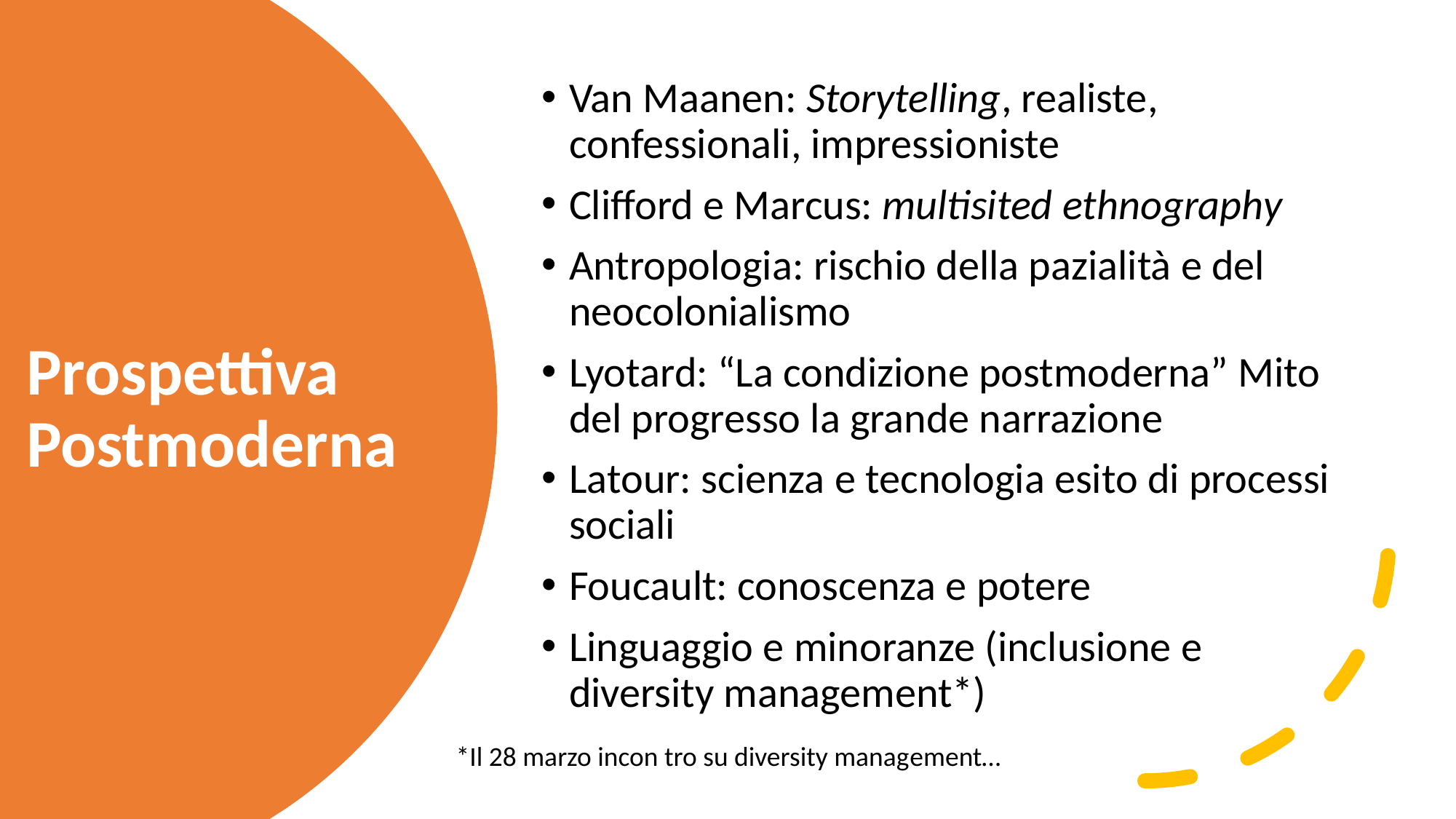

Van Maanen: Storytelling, realiste, confessionali, impressioniste
Clifford e Marcus: multisited ethnography
Antropologia: rischio della pazialità e del neocolonialismo
Lyotard: “La condizione postmoderna” Mito del progresso la grande narrazione
Latour: scienza e tecnologia esito di processi sociali
Foucault: conoscenza e potere
Linguaggio e minoranze (inclusione e diversity management*)

# Prospettiva Postmoderna

*Il 28 marzo incon tro su diversity management…